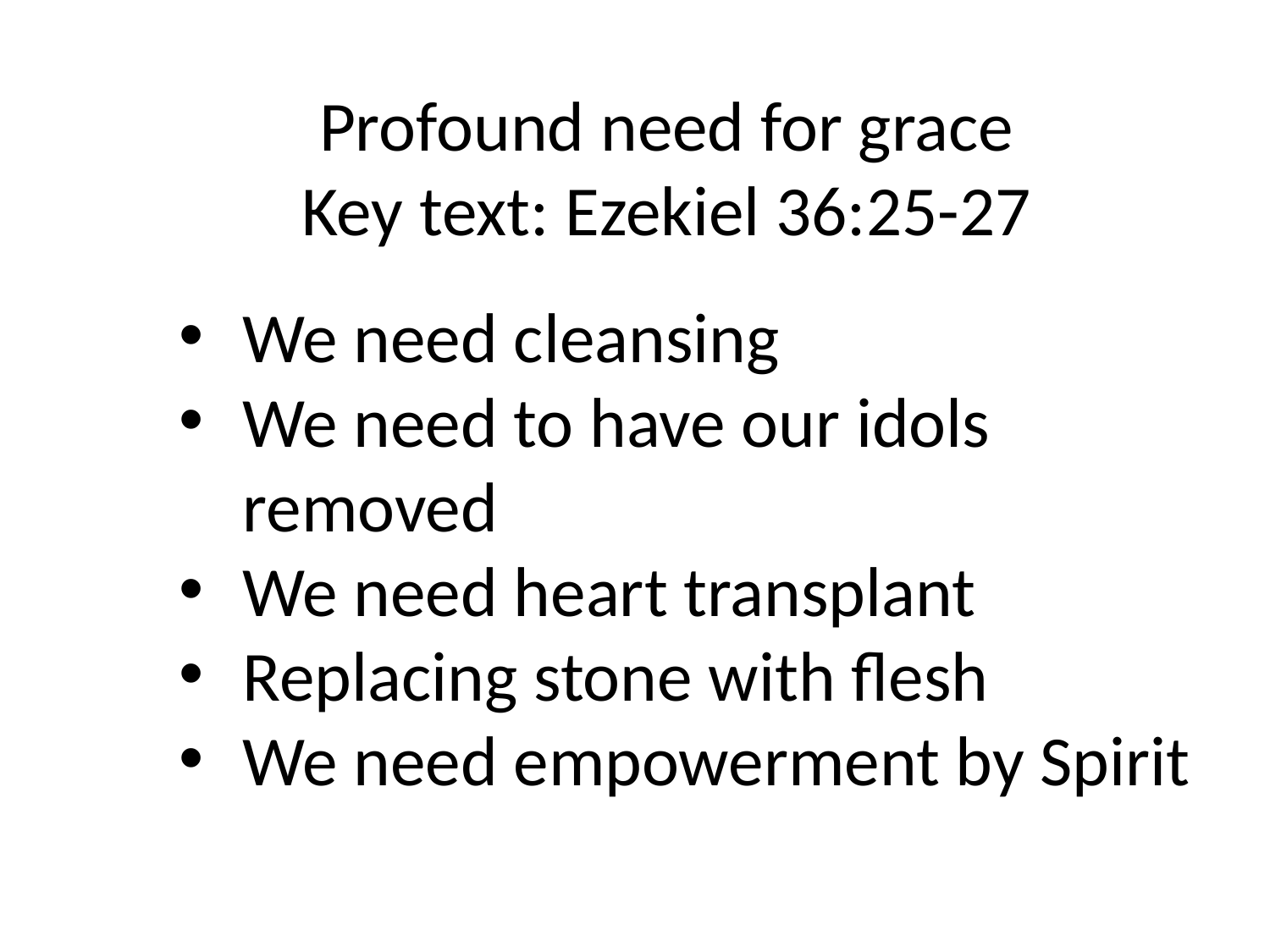

Profound need for grace
Key text: Ezekiel 36:25-27

We need cleansing
We need to have our idols removed
We need heart transplant
Replacing stone with flesh
We need empowerment by Spirit